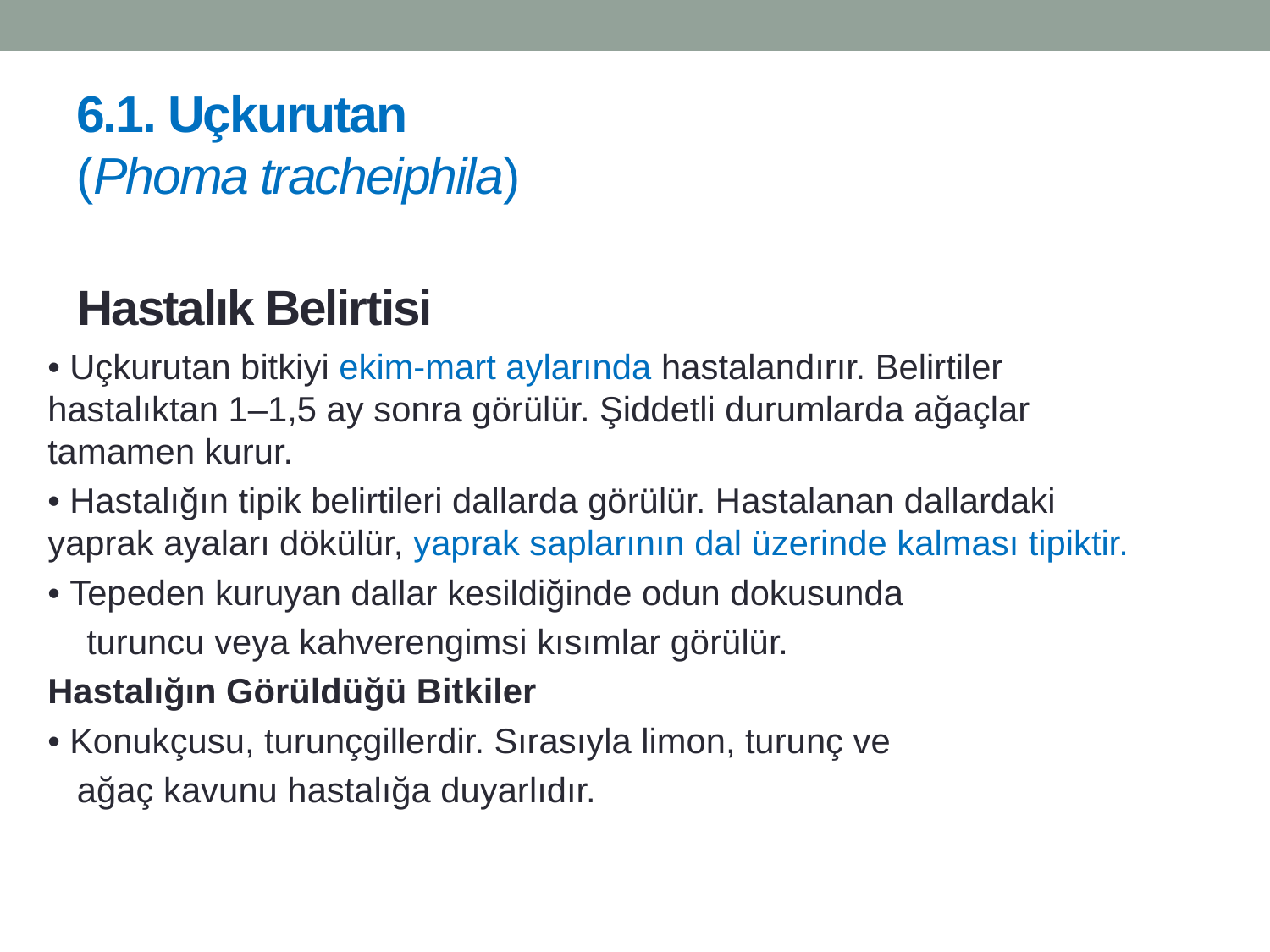

# 6.1. Uçkurutan (Phoma tracheiphila)
Hastalık Belirtisi
• Uçkurutan bitkiyi ekim-mart aylarında hastalandırır. Belirtiler hastalıktan 1–1,5 ay sonra görülür. Şiddetli durumlarda ağaçlar tamamen kurur.
• Hastalığın tipik belirtileri dallarda görülür. Hastalanan dallardaki yaprak ayaları dökülür, yaprak saplarının dal üzerinde kalması tipiktir.
• Tepeden kuruyan dallar kesildiğinde odun dokusunda
    turuncu veya kahverengimsi kısımlar görülür.
Hastalığın Görüldüğü Bitkiler
• Konukçusu, turunçgillerdir. Sırasıyla limon, turunç ve
   ağaç kavunu hastalığa duyarlıdır.